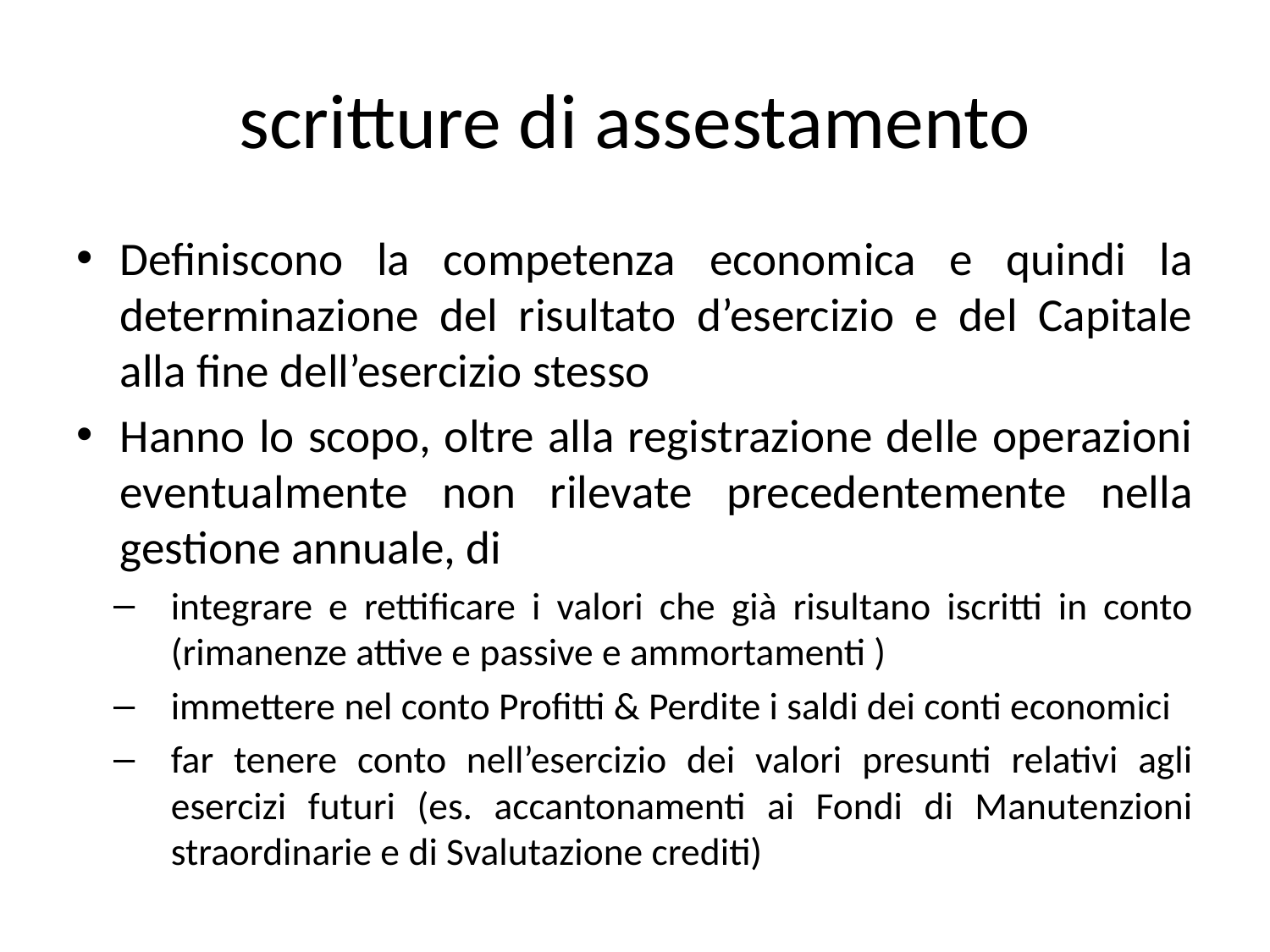

# scritture di assestamento
Definiscono la competenza economica e quindi la determinazione del risultato d’esercizio e del Capitale alla fine dell’esercizio stesso
Hanno lo scopo, oltre alla registrazione delle operazioni eventualmente non rilevate precedentemente nella gestione annuale, di
integrare e rettificare i valori che già risultano iscritti in conto (rimanenze attive e passive e ammortamenti )
immettere nel conto Profitti & Perdite i saldi dei conti economici
far tenere conto nell’esercizio dei valori presunti relativi agli esercizi futuri (es. accantonamenti ai Fondi di Manutenzioni straordinarie e di Svalutazione crediti)